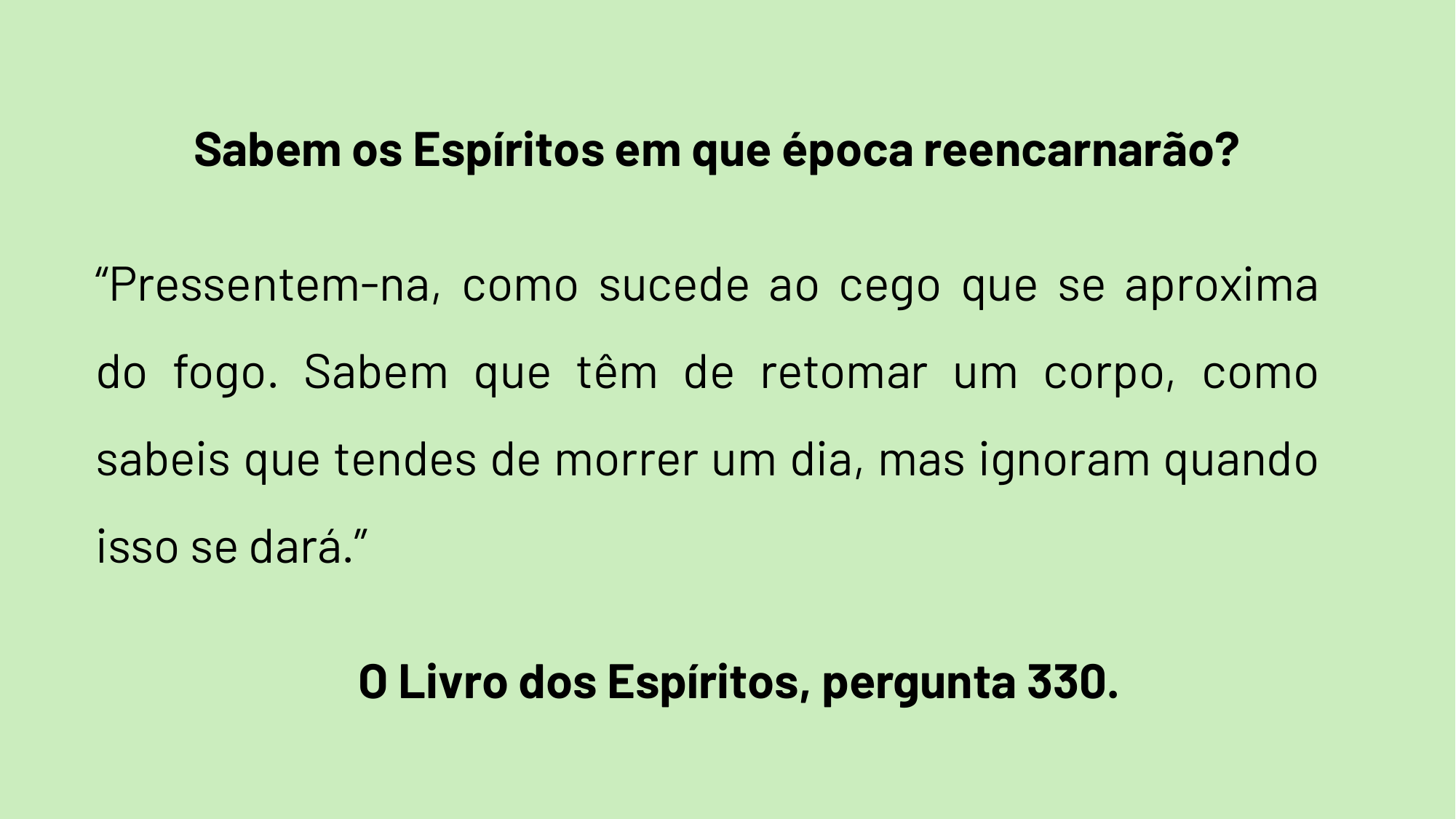

Sabem os Espíritos em que época reencarnarão?
“Pressentem-na, como sucede ao cego que se aproxima do fogo. Sabem que têm de retomar um corpo, como sabeis que tendes de morrer um dia, mas ignoram quando isso se dará.”
O Livro dos Espíritos, pergunta 330.